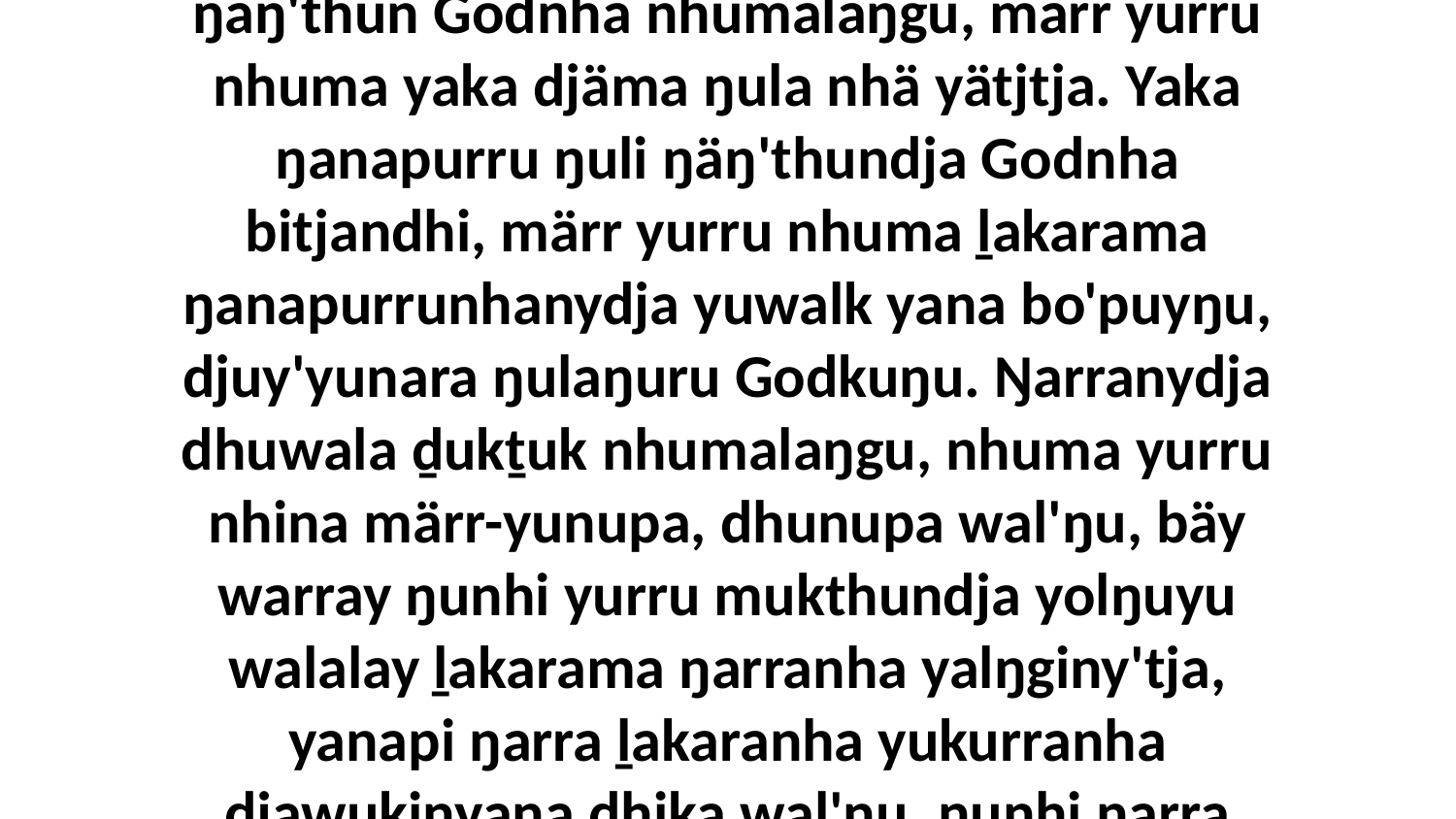

7 Ŋanapurrunydja yukurra bukumirriyama ŋäŋ'thun Godnha nhumalaŋgu, märr yurru nhuma yaka djäma ŋula nhä yätjtja. Yaka ŋanapurru ŋuli ŋäŋ'thundja Godnha bitjandhi, märr yurru nhuma ḻakarama ŋanapurrunhanydja yuwalk yana bo'puyŋu, djuy'yunara ŋulaŋuru Godkuŋu. Ŋarranydja dhuwala ḏukṯuk nhumalaŋgu, nhuma yurru nhina märr-yunupa, dhunupa wal'ŋu, bäy warray ŋunhi yurru mukthundja yolŋuyu walalay ḻakarama ŋarranha yalŋginy'tja, yanapi ŋarra ḻakaranha yukurranha djawukinyana dhika wal'ŋu, ŋunhi ŋarra waŋana ḻakaraŋala dhä-ḏir'yunarawuy.